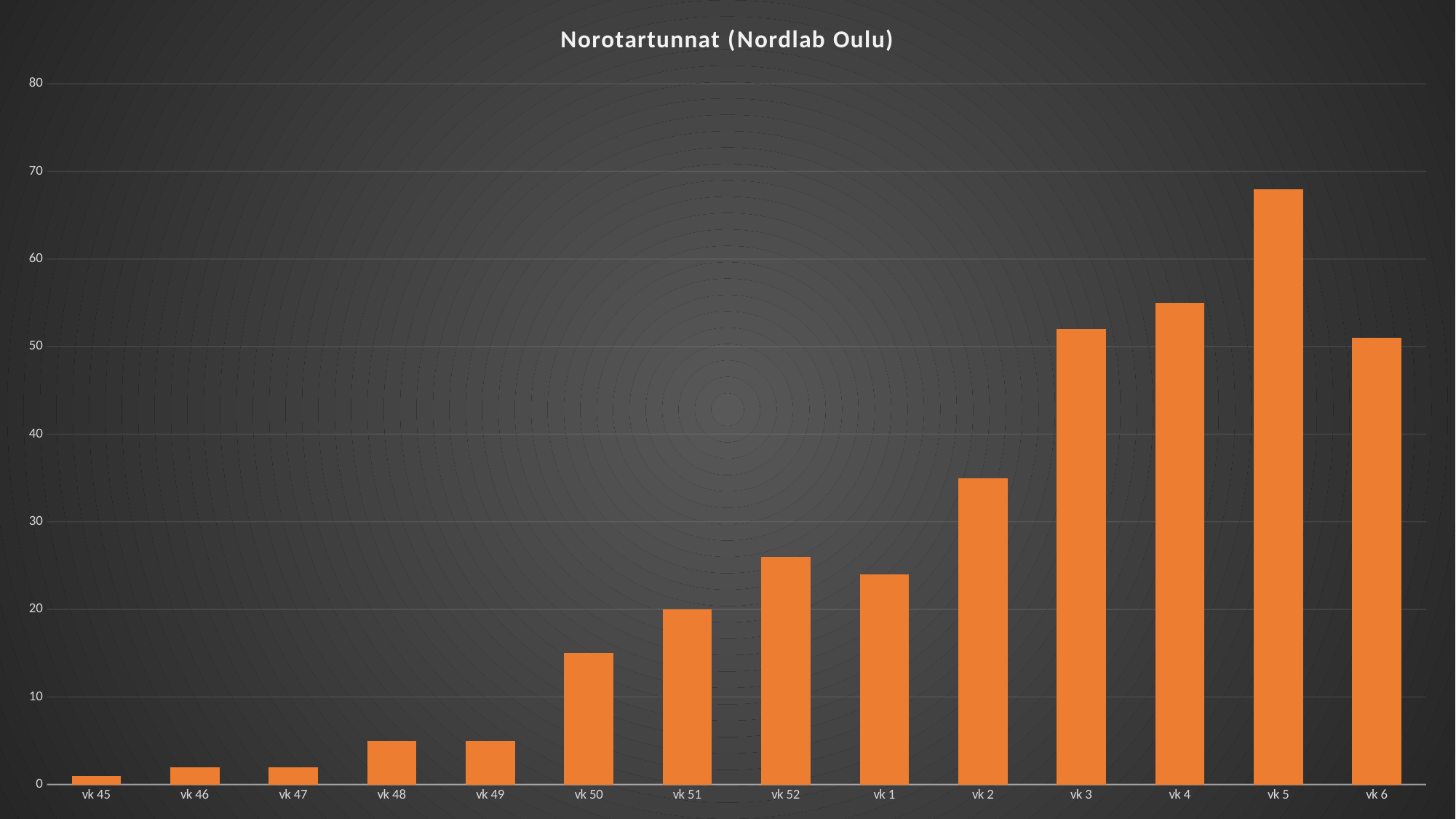

### Chart: Norotartunnat (Nordlab Oulu)

| Category | Norotartunnat |
|---|---|
| vk 45 | 1.0 |
| vk 46 | 2.0 |
| vk 47 | 2.0 |
| vk 48 | 5.0 |
| vk 49 | 5.0 |
| vk 50 | 15.0 |
| vk 51 | 20.0 |
| vk 52 | 26.0 |
| vk 1 | 24.0 |
| vk 2 | 35.0 |
| vk 3 | 52.0 |
| vk 4 | 55.0 |
| vk 5 | 68.0 |
| vk 6 | 51.0 |